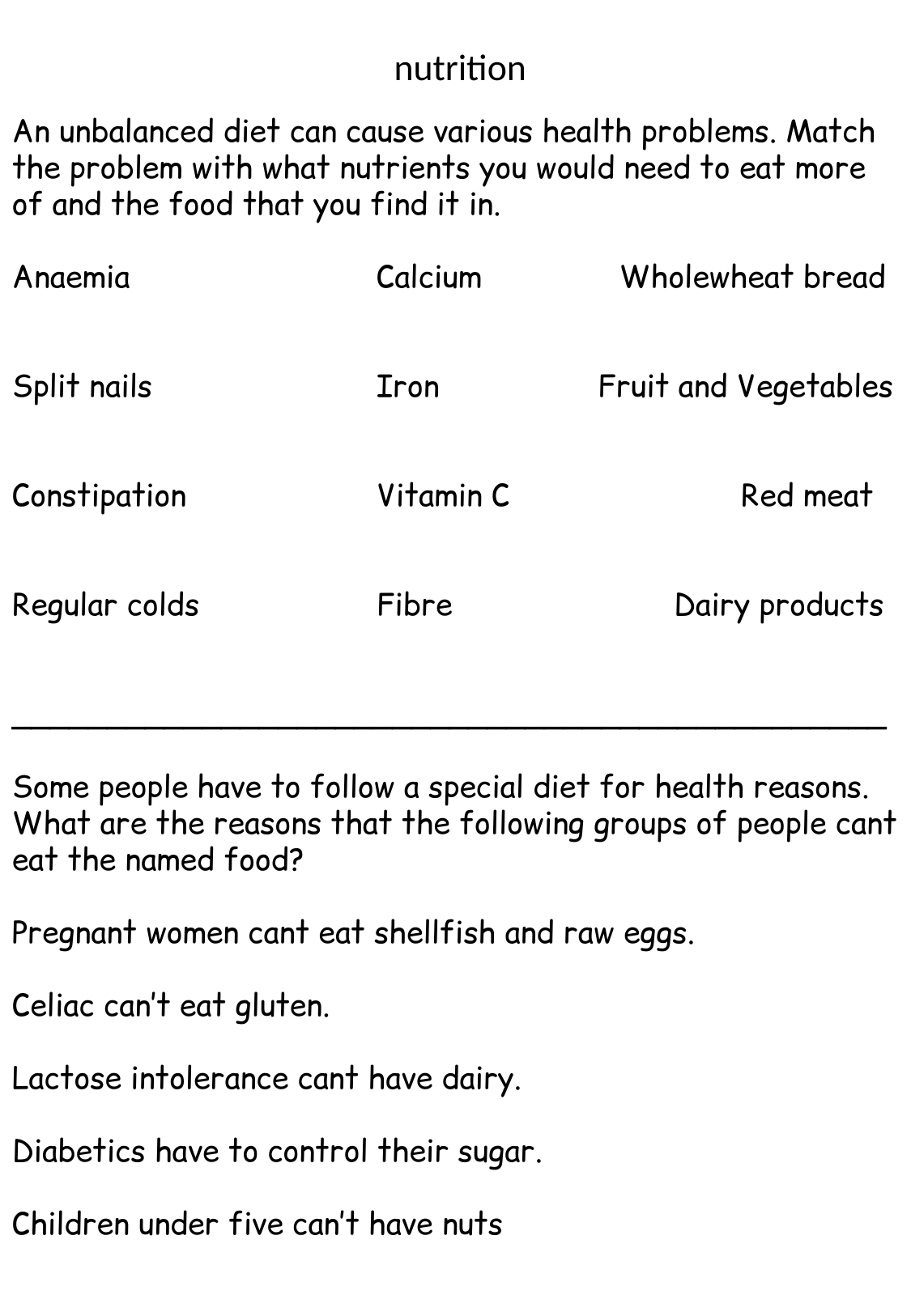

# nutrition
An unbalanced diet can cause various health problems. Match the problem with what nutrients you would need to eat more of and the food that you find it in.

Anaemia 		Calcium		Wholewheat bread

Split nails 		Iron	           Fruit and Vegetables

Constipation		Vitamin C		Red meat

Regular colds		Fibre		      Dairy products

______________________________________________

Some people have to follow a special diet for health reasons. What are the reasons that the following groups of people cant eat the named food?

Pregnant women cant eat shellfish and raw eggs.

Celiac can’t eat gluten.

Lactose intolerance cant have dairy.

Diabetics have to control their sugar.

Children under five can’t have nuts